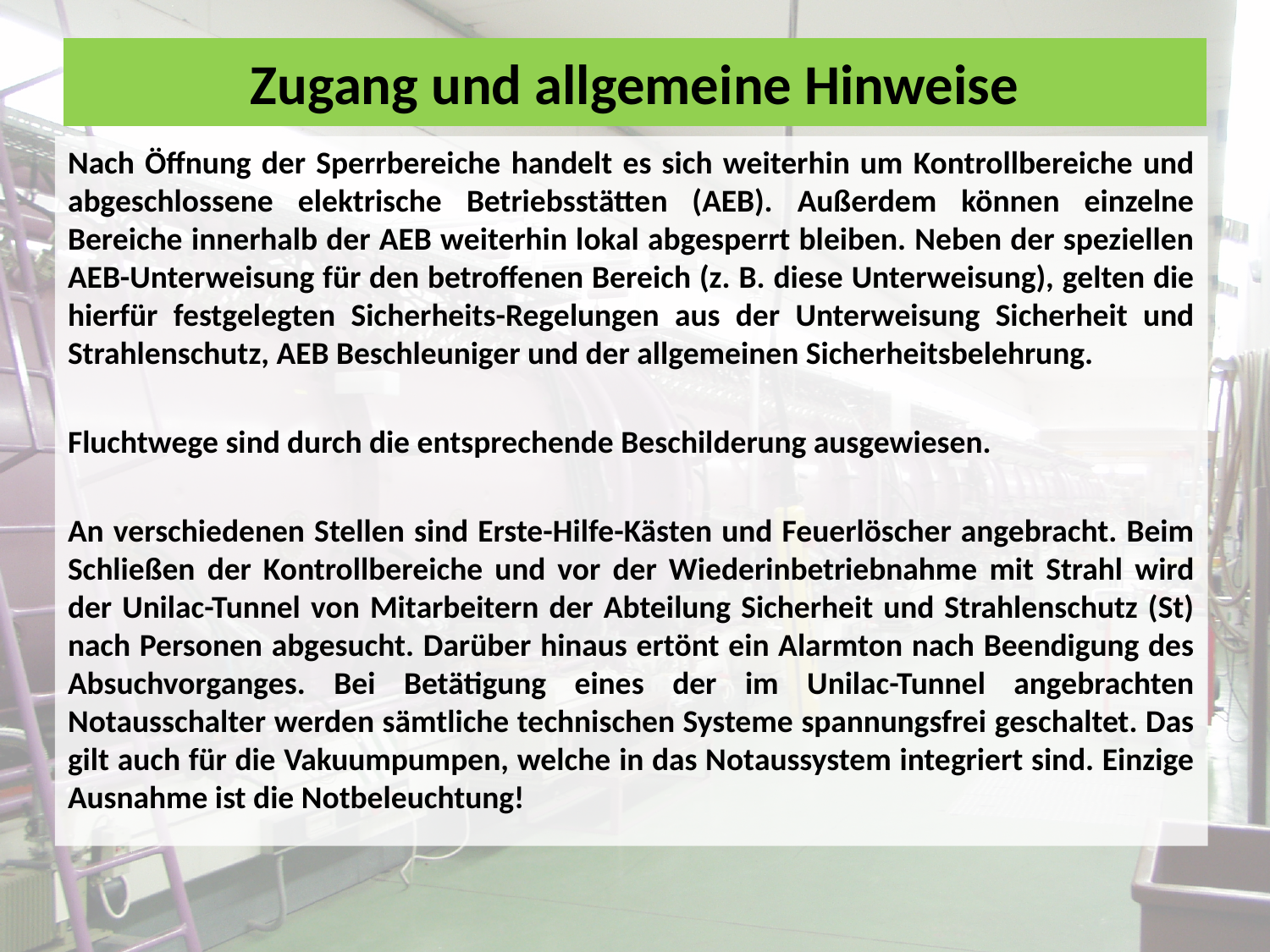

# Zugang und allgemeine Hinweise
Nach Öffnung der Sperrbereiche handelt es sich weiterhin um Kontrollbereiche und abgeschlossene elektrische Betriebsstätten (AEB). Außerdem können einzelne Bereiche innerhalb der AEB weiterhin lokal abgesperrt bleiben. Neben der speziellen AEB-Unterweisung für den betroffenen Bereich (z. B. diese Unterweisung), gelten die hierfür festgelegten Sicherheits-Regelungen aus der Unterweisung Sicherheit und Strahlenschutz, AEB Beschleuniger und der allgemeinen Sicherheitsbelehrung.

Fluchtwege sind durch die entsprechende Beschilderung ausgewiesen.

An verschiedenen Stellen sind Erste-Hilfe-Kästen und Feuerlöscher angebracht. Beim Schließen der Kontrollbereiche und vor der Wiederinbetriebnahme mit Strahl wird der Unilac-Tunnel von Mitarbeitern der Abteilung Sicherheit und Strahlenschutz (St) nach Personen abgesucht. Darüber hinaus ertönt ein Alarmton nach Beendigung des Absuchvorganges. Bei Betätigung eines der im Unilac-Tunnel angebrachten Notausschalter werden sämtliche technischen Systeme spannungsfrei geschaltet. Das gilt auch für die Vakuumpumpen, welche in das Notaussystem integriert sind. Einzige Ausnahme ist die Notbeleuchtung!